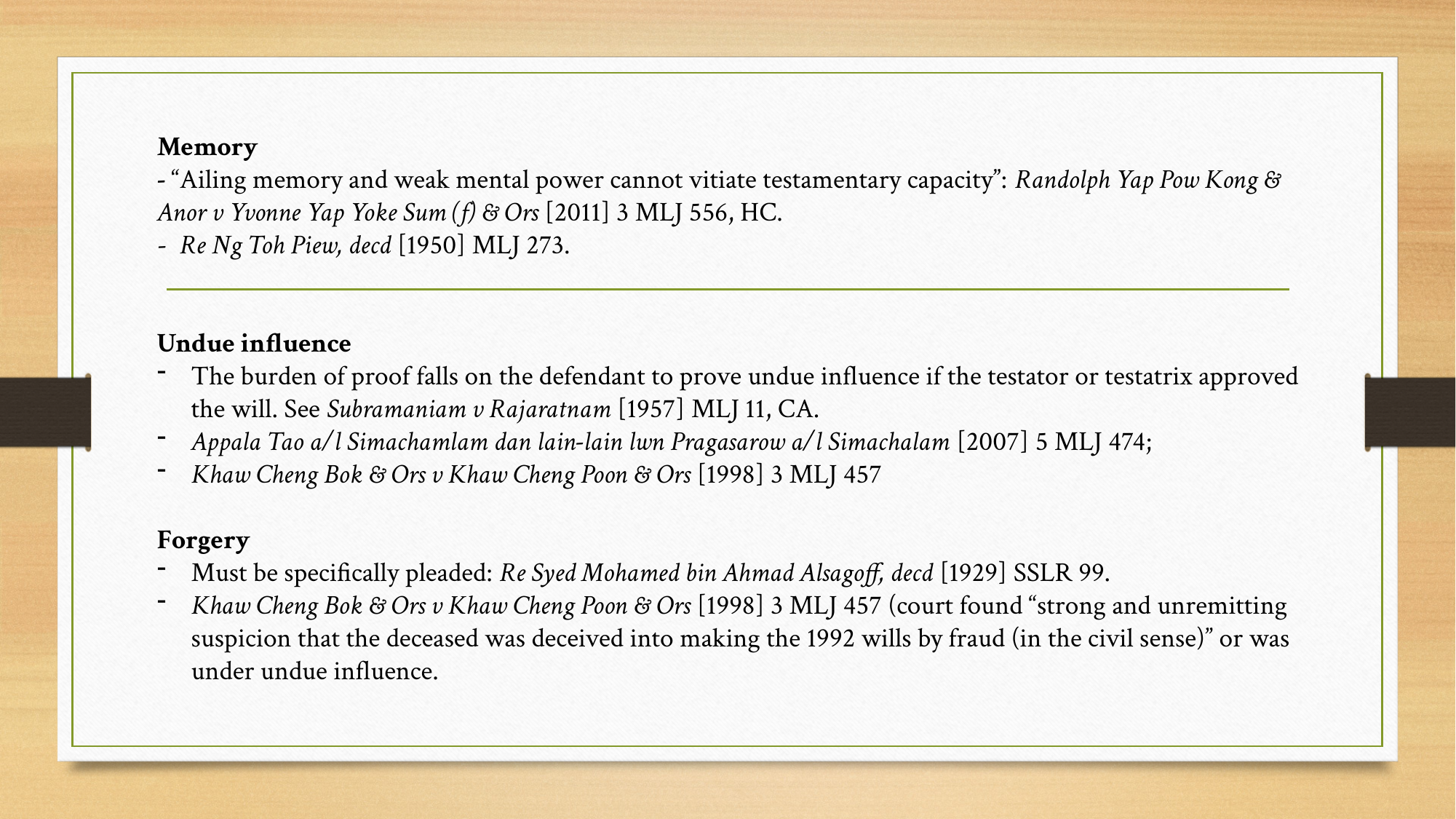

Memory
- “Ailing memory and weak mental power cannot vitiate testamentary capacity”: Randolph Yap Pow Kong & Anor v Yvonne Yap Yoke Sum (f) & Ors [2011] 3 MLJ 556, HC.
-  Re Ng Toh Piew, decd [1950] MLJ 273.
Undue influence
The burden of proof falls on the defendant to prove undue influence if the testator or testatrix approved the will. See Subramaniam v Rajaratnam [1957] MLJ 11, CA.
Appala Tao a/l Simachamlam dan lain-lain lwn Pragasarow a/l Simachalam [2007] 5 MLJ 474;
Khaw Cheng Bok & Ors v Khaw Cheng Poon & Ors [1998] 3 MLJ 457

Forgery
Must be specifically pleaded: Re Syed Mohamed bin Ahmad Alsagoff, decd [1929] SSLR 99.
Khaw Cheng Bok & Ors v Khaw Cheng Poon & Ors [1998] 3 MLJ 457 (court found “strong and unremitting suspicion that the deceased was deceived into making the 1992 wills by fraud (in the civil sense)” or was under undue influence.